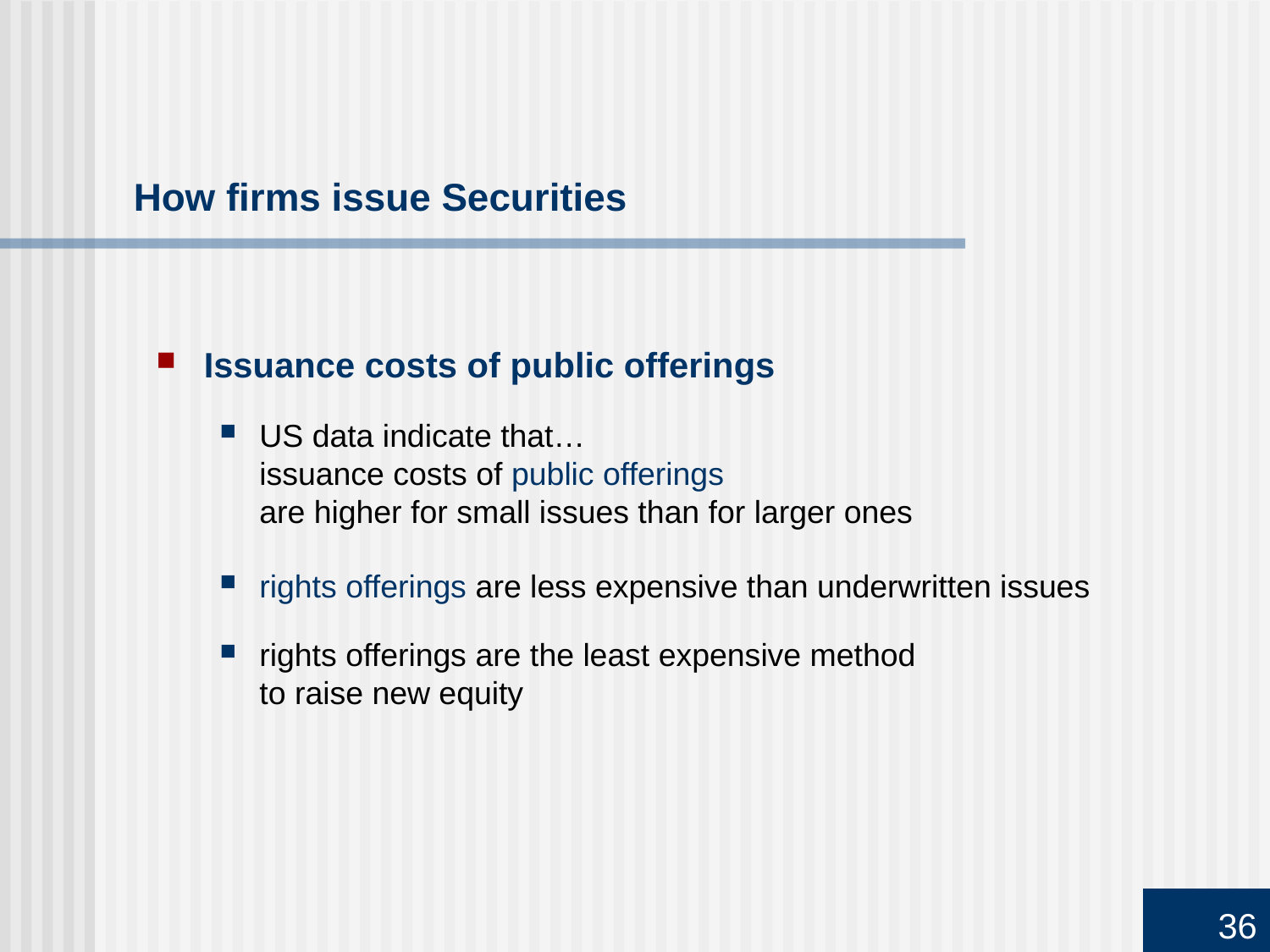

# How firms issue Securities
Issuance costs of public offerings

US data indicate that…
issuance costs of public offerings
are higher for small issues than for larger ones

rights offerings are less expensive than underwritten issues

rights offerings are the least expensive method
to raise new equity
36